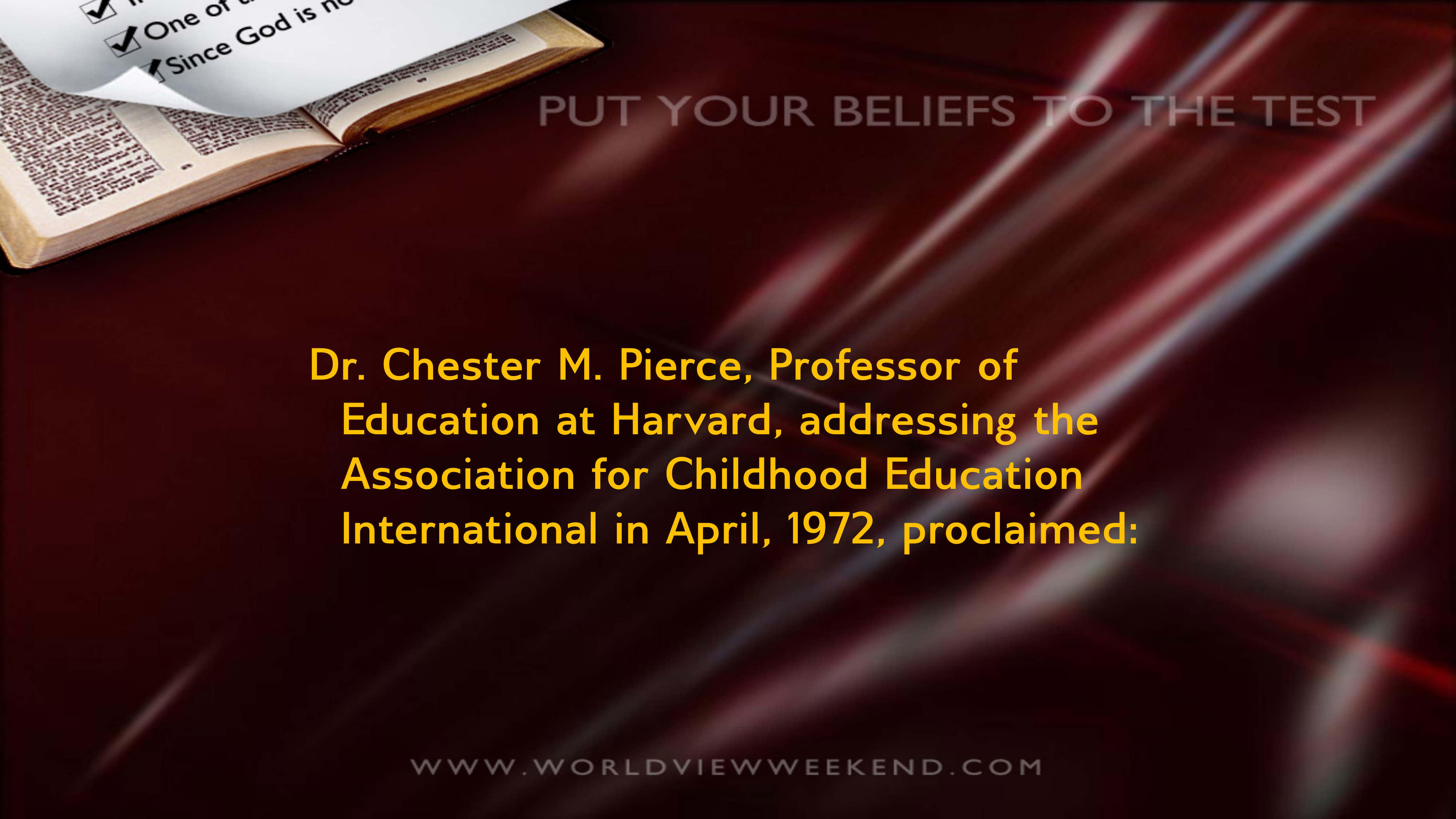

Dr. Chester M. Pierce, Professor of Education at Harvard, addressing the Association for Childhood Education International in April, 1972, proclaimed: